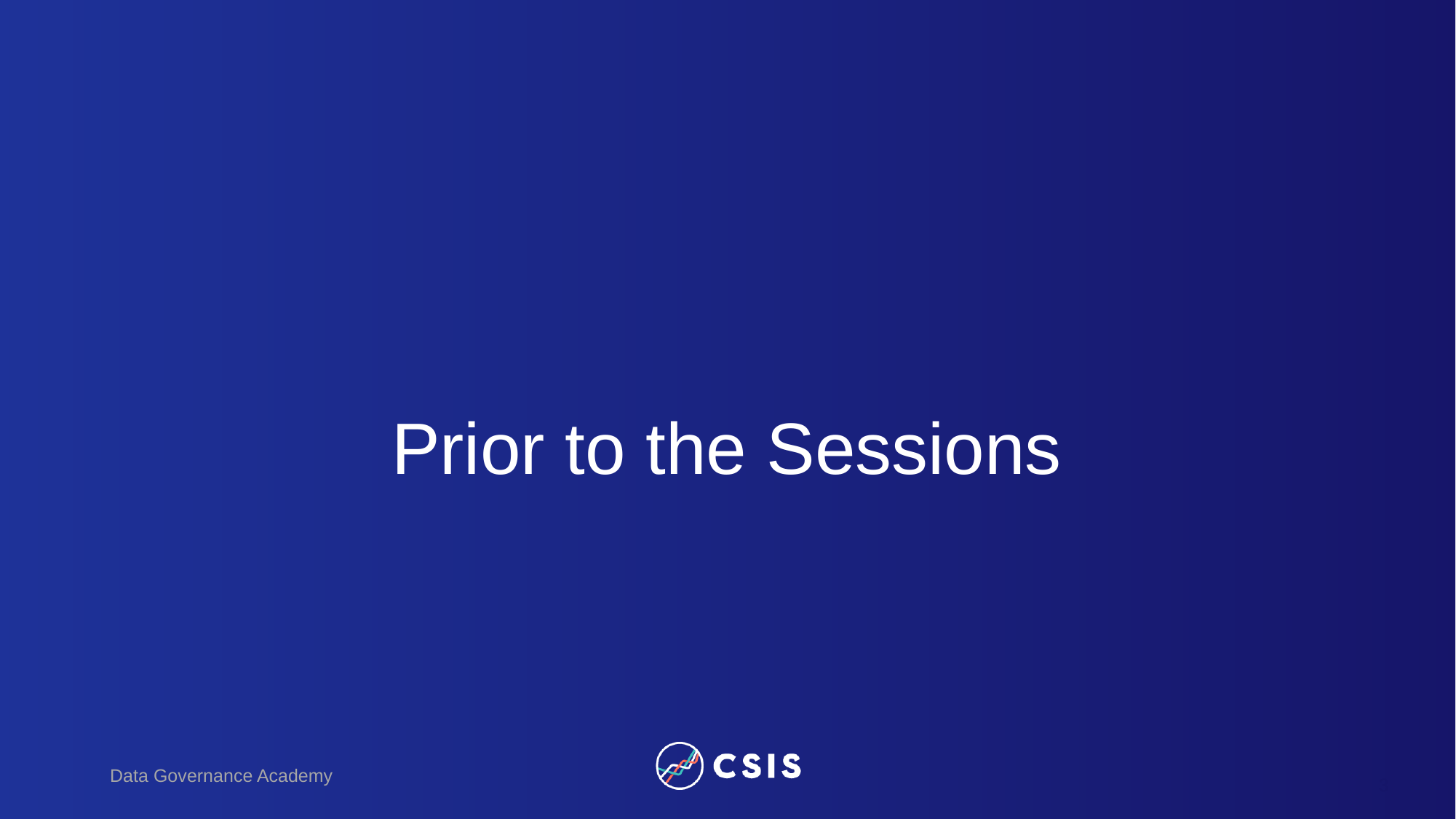

# Prior to the Sessions

Data Governance Academy